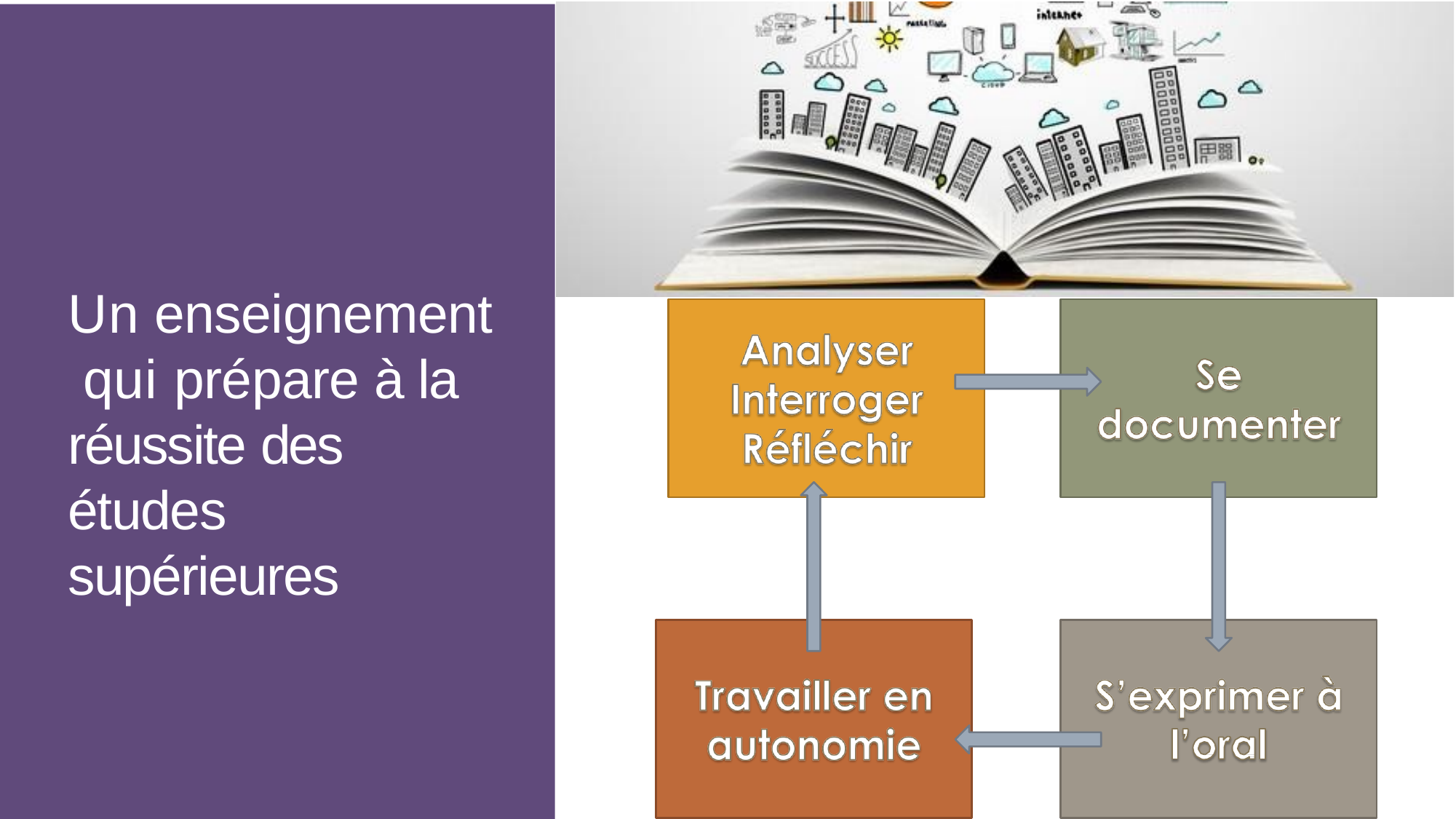

# Un enseignement  qui prépare à la  réussite des  études  supérieures